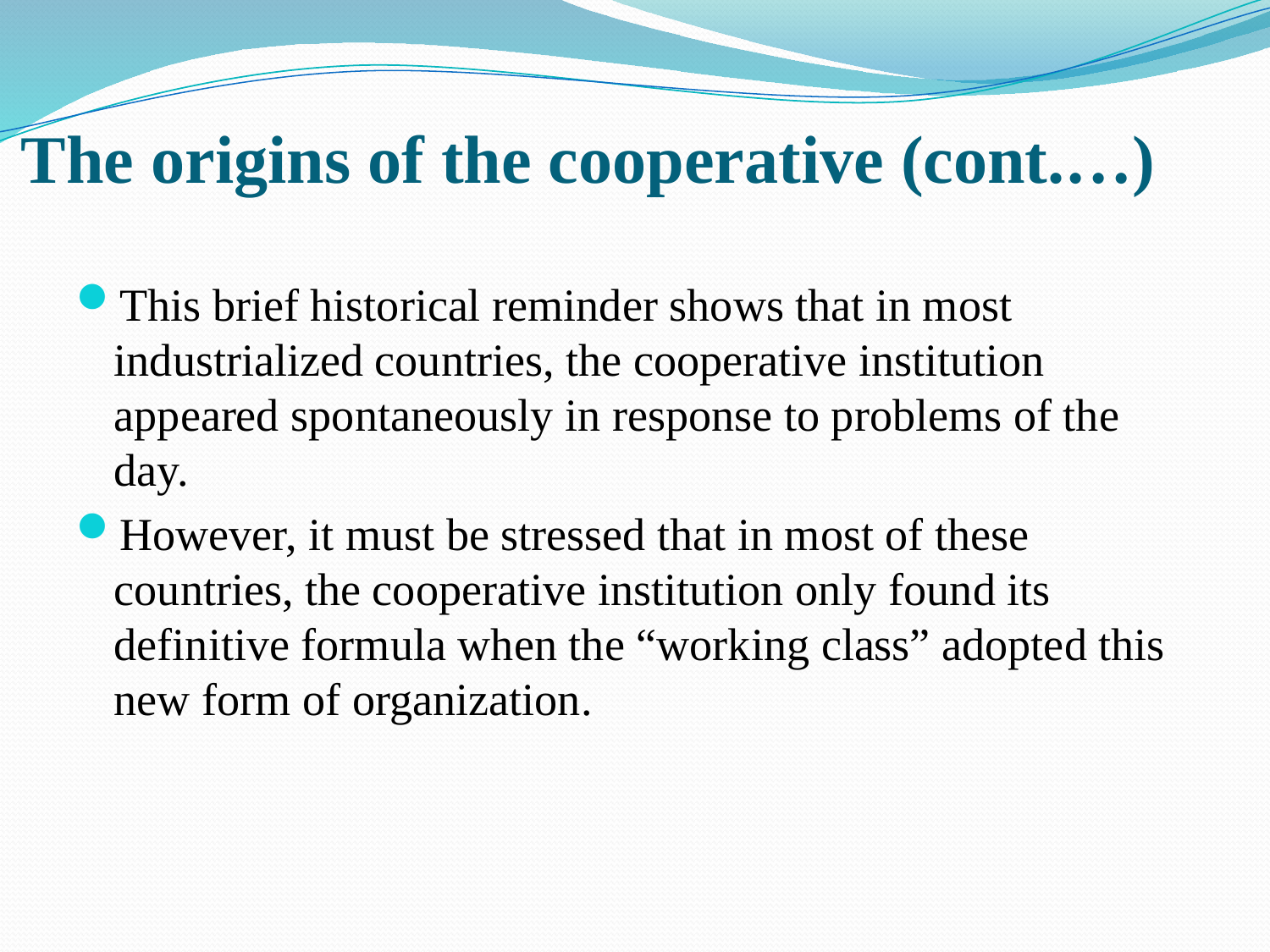

# The origins of the cooperative (cont.…)
This brief historical reminder shows that in most industrialized countries, the cooperative institution appeared spontaneously in response to problems of the day.
However, it must be stressed that in most of these countries, the cooperative institution only found its definitive formula when the “working class” adopted this new form of organization.